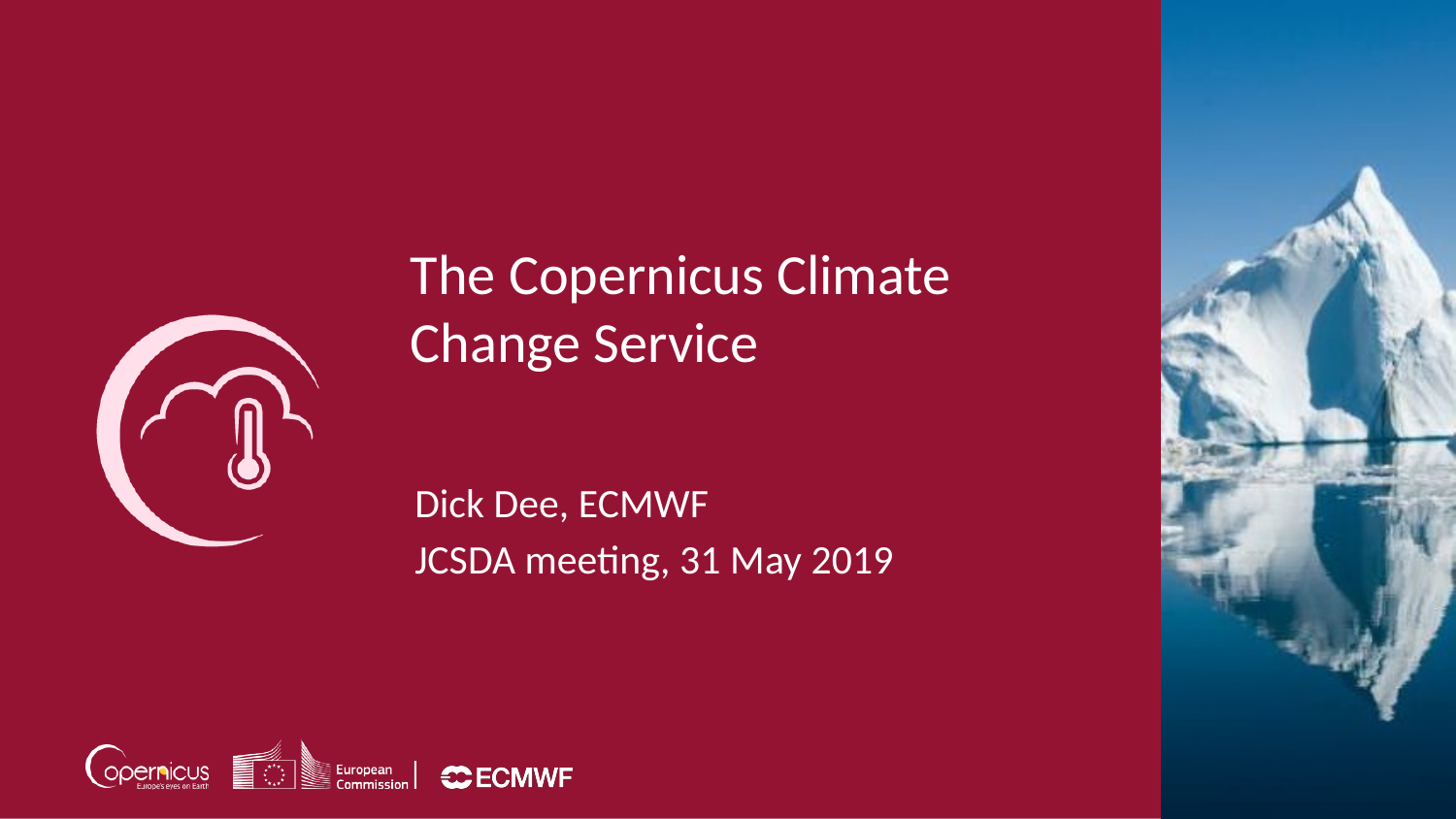

Dick Dee, ECMWF
JCSDA meeting, 31 May 2019